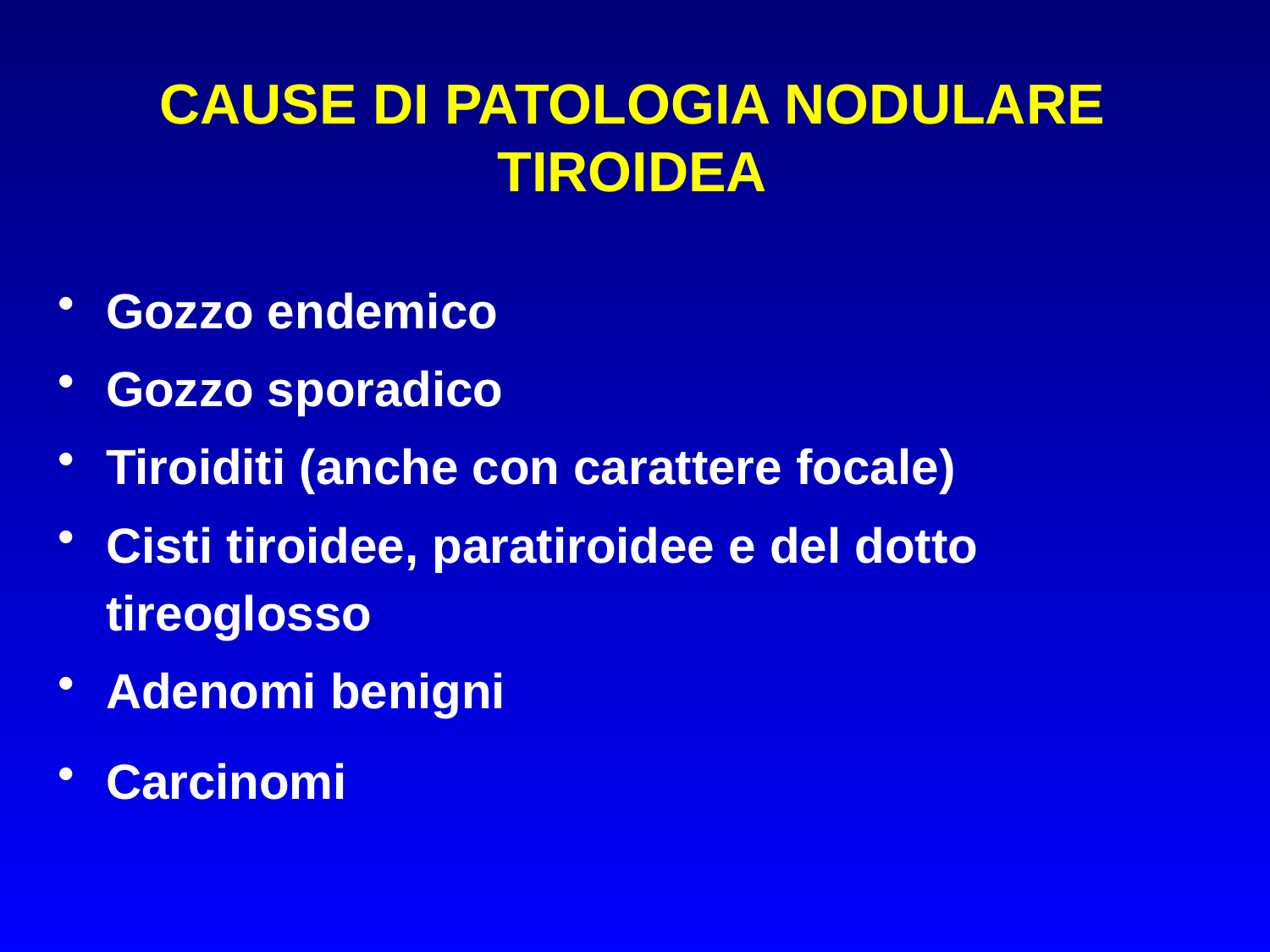

CAUSE DI PATOLOGIA NODULARE TIROIDEA
Gozzo endemico
Gozzo sporadico
Tiroiditi (anche con carattere focale)
Cisti tiroidee, paratiroidee e del dotto tireoglosso
Adenomi benigni

Carcinomi